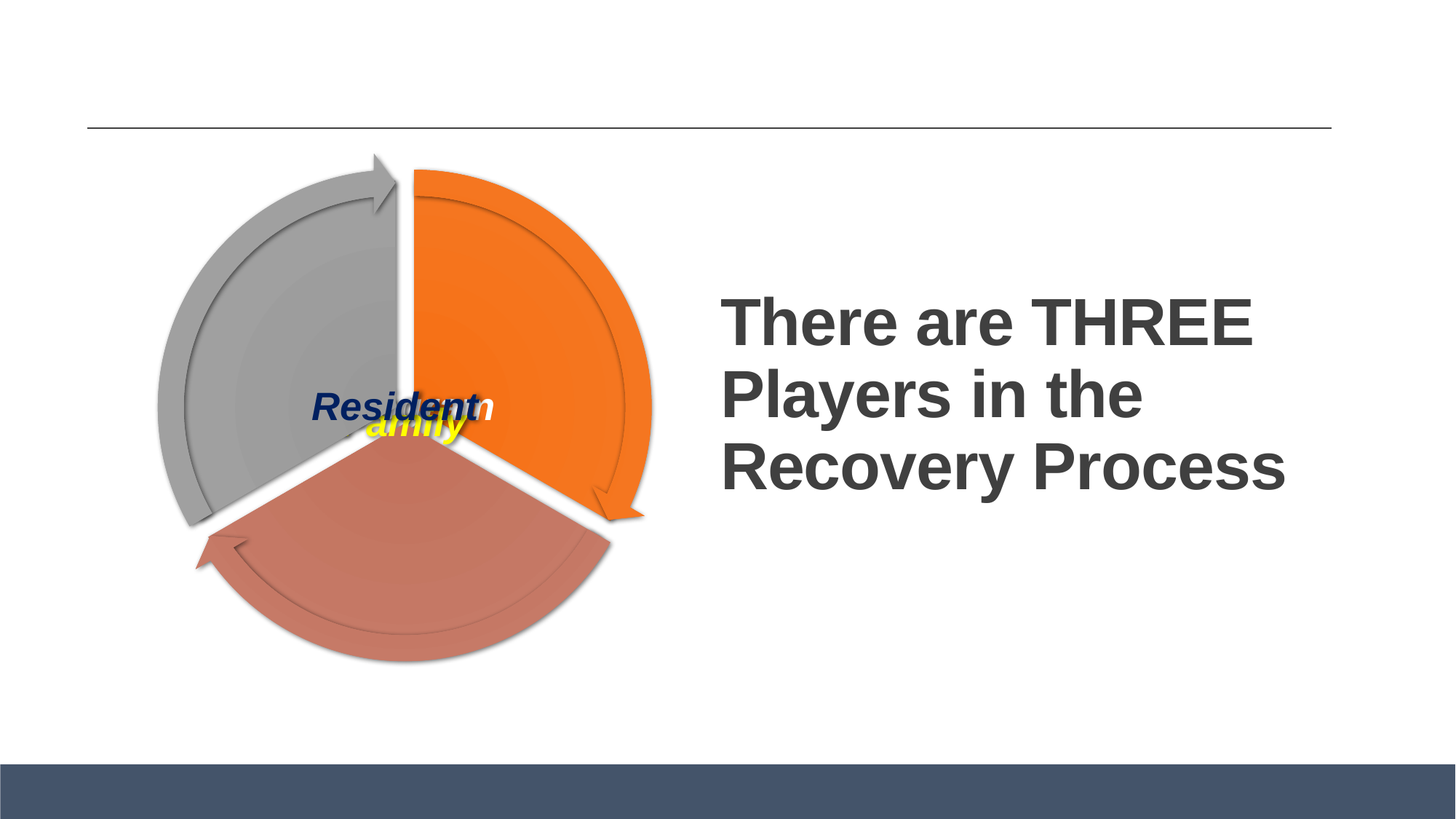

Program
Family
Resident
# There are THREE Players in the Recovery Process